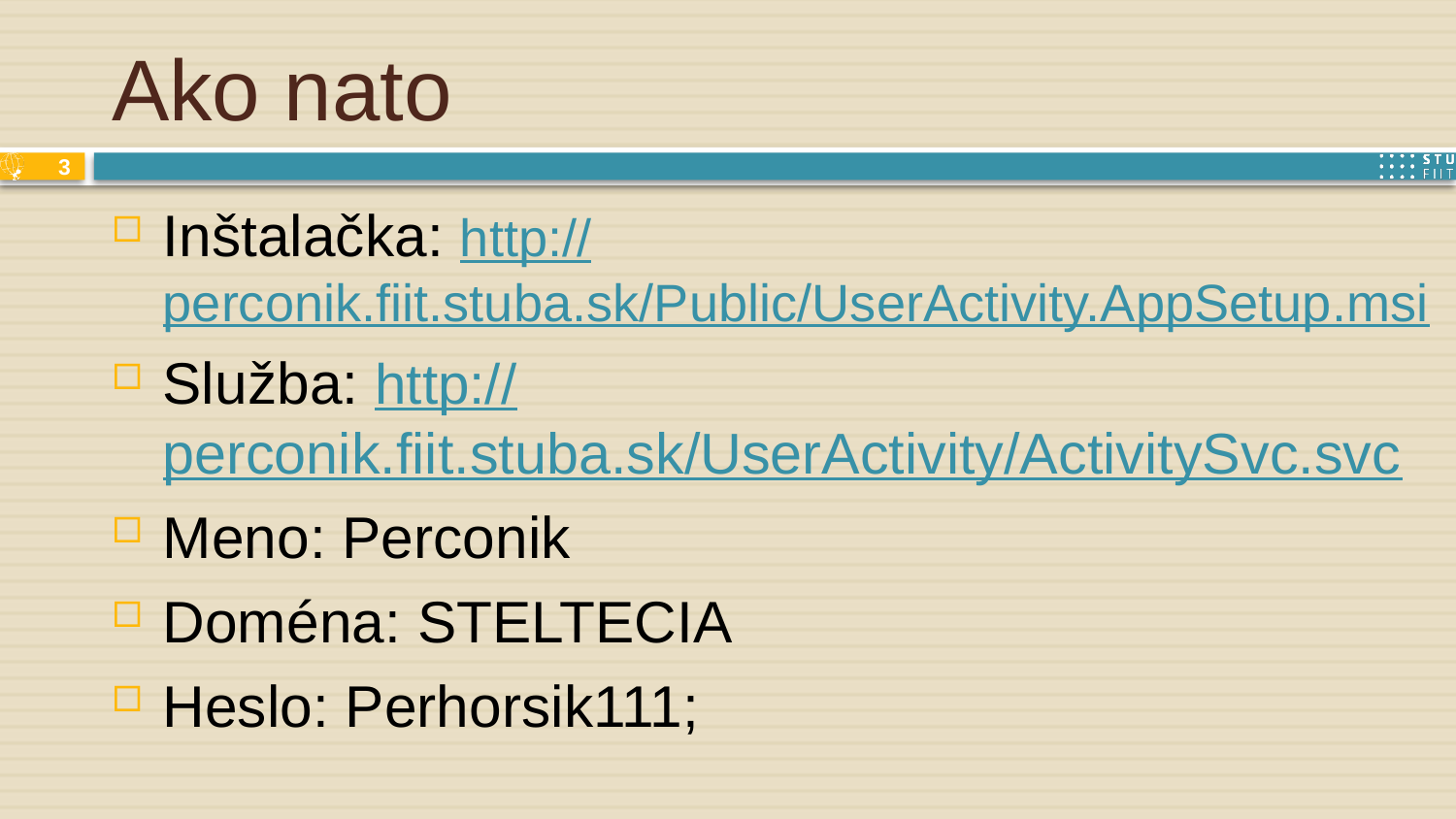

# Ako nato
3
Inštalačka: http://perconik.fiit.stuba.sk/Public/UserActivity.AppSetup.msi
Služba: http://perconik.fiit.stuba.sk/UserActivity/ActivitySvc.svc
Meno: Perconik
Doména: STELTECIA
Heslo: Perhorsik111;